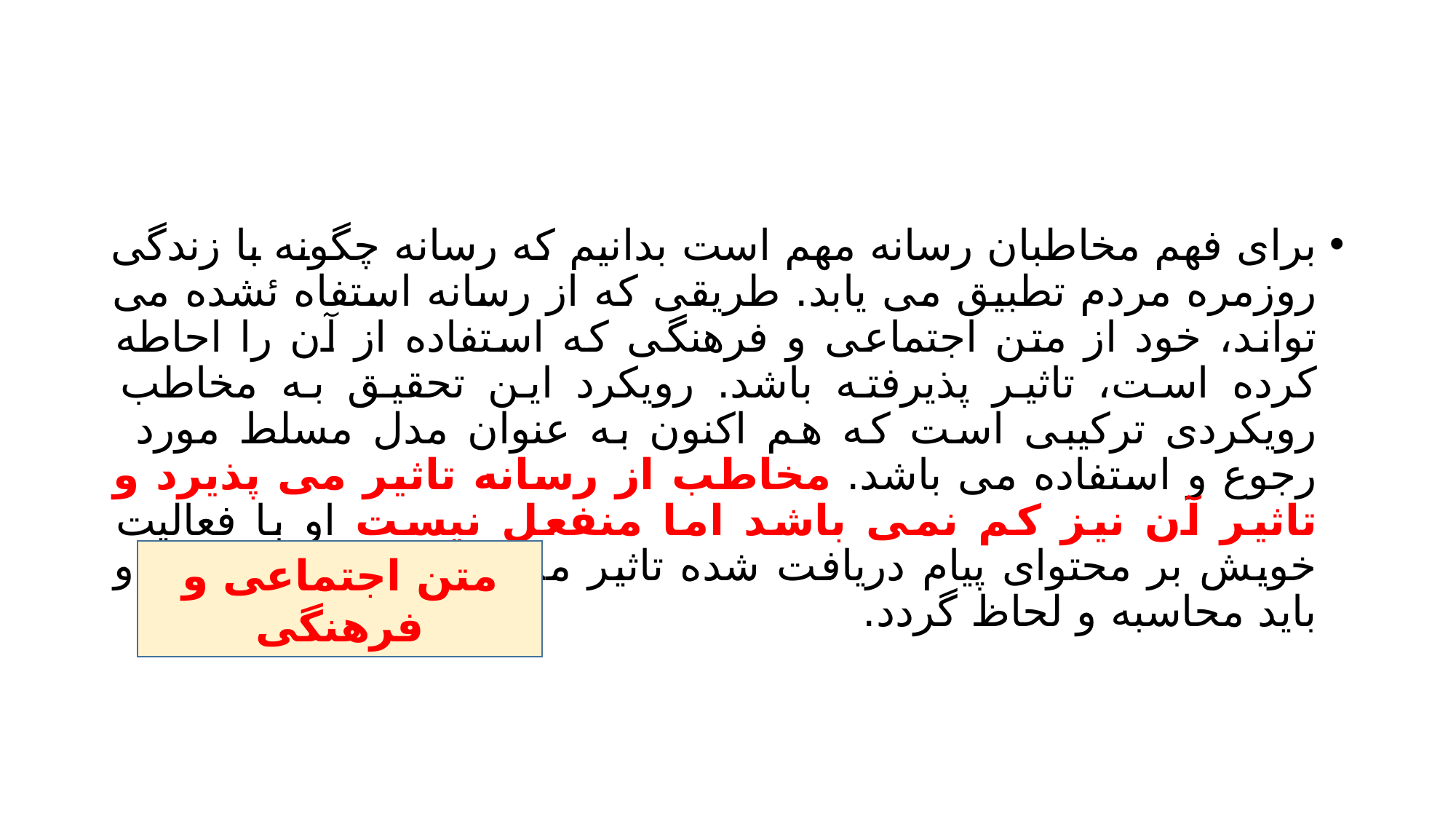

#
برای فهم مخاطبان رسانه مهم است بدانیم که رسانه چگونه با زندگی روزمره مردم تطبیق می یابد. طریقی که از رسانه استفاه ئشده می تواند، خود از متن اجتماعی و فرهنگی که استفاده از آن را احاطه کرده است، تاثیر پذیرفته باشد. رویکرد این تحقیق به مخاطب رویکردی ترکیبی است که هم اکنون به عنوان مدل مسلط مورد  رجوع و استفاده می باشد. مخاطب از رسانه تاثیر می پذیرد و تاثیر آن نیز کم نمی باشد اما منفعل نیست او با فعالیت خویش بر محتوای پیام دریافت شده تاثیر می گذارد و لذا فعالیت او باید محاسبه و لحاظ گردد.
متن اجتماعی و فرهنگی